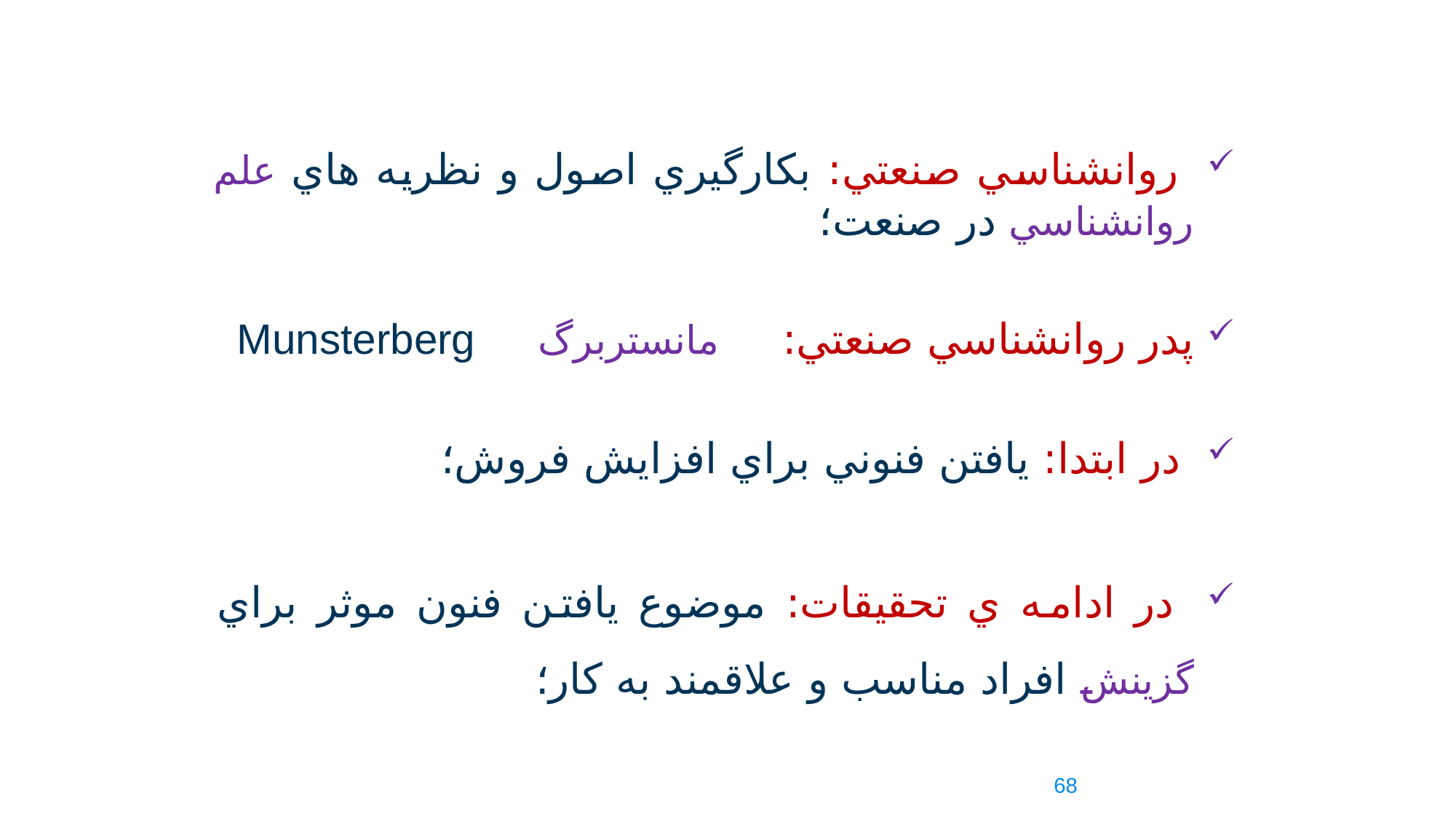

روانشناسي صنعتي: بکارگيري اصول و نظريه هاي علم روانشناسي در صنعت؛

پدر روانشناسي صنعتي:     مانستربرگ     Munsterberg

 در ابتدا: يافتن فنوني براي افزايش فروش؛

 در ادامه ي تحقيقات: موضوع يافتن فنون موثر براي گزينش افراد مناسب و علاقمند به کار؛
68